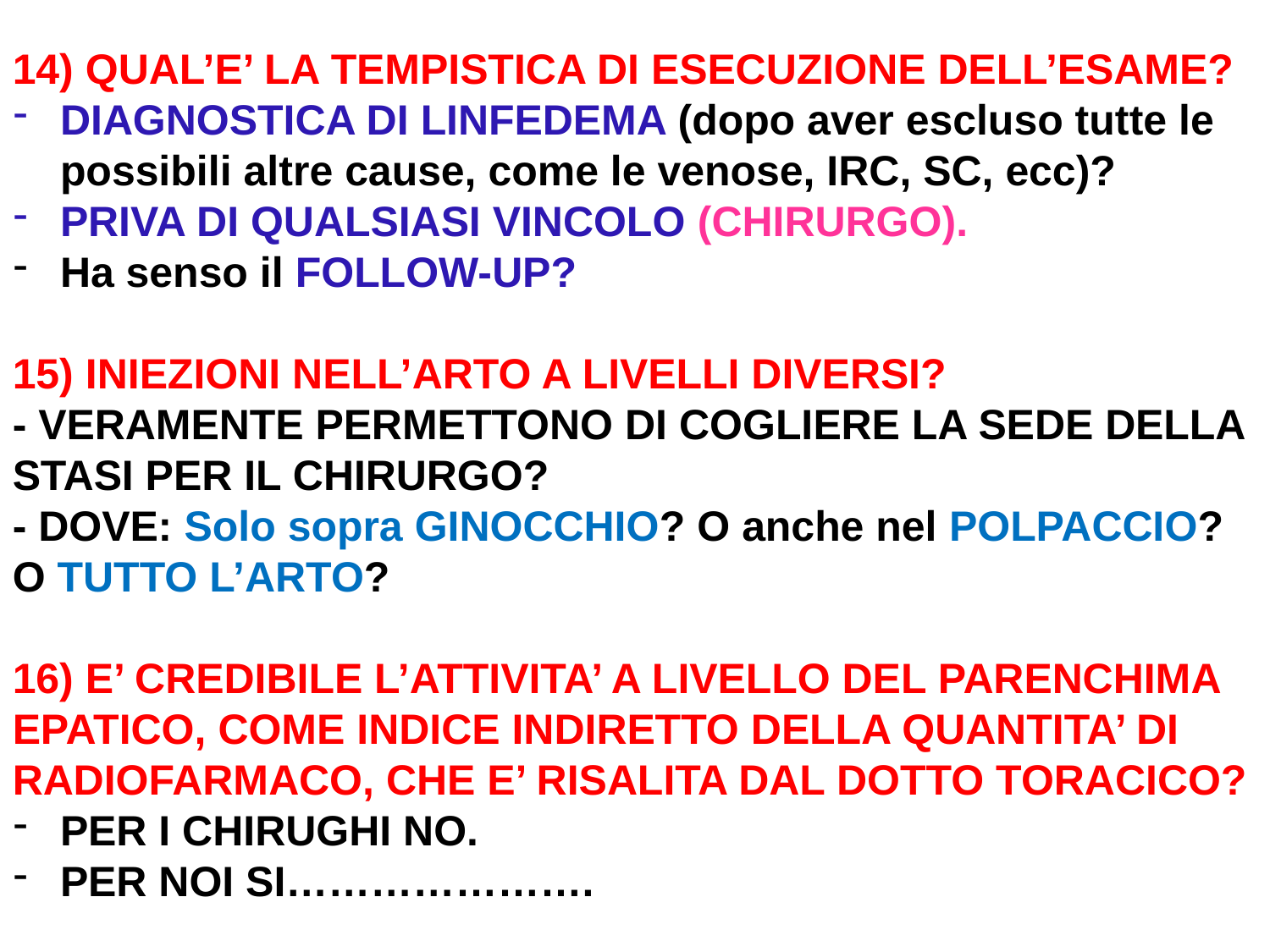

14) QUAL’E’ LA TEMPISTICA DI ESECUZIONE DELL’ESAME?
DIAGNOSTICA DI LINFEDEMA (dopo aver escluso tutte le possibili altre cause, come le venose, IRC, SC, ecc)?
PRIVA DI QUALSIASI VINCOLO (CHIRURGO).
Ha senso il FOLLOW-UP?

15) INIEZIONI NELL’ARTO A LIVELLI DIVERSI?
- VERAMENTE PERMETTONO DI COGLIERE LA SEDE DELLA STASI PER IL CHIRURGO?
- DOVE: Solo sopra GINOCCHIO? O anche nel POLPACCIO? O TUTTO L’ARTO?

16) E’ CREDIBILE L’ATTIVITA’ A LIVELLO DEL PARENCHIMA EPATICO, COME INDICE INDIRETTO DELLA QUANTITA’ DI RADIOFARMACO, CHE E’ RISALITA DAL DOTTO TORACICO?
PER I CHIRUGHI NO.
PER NOI SI………………….